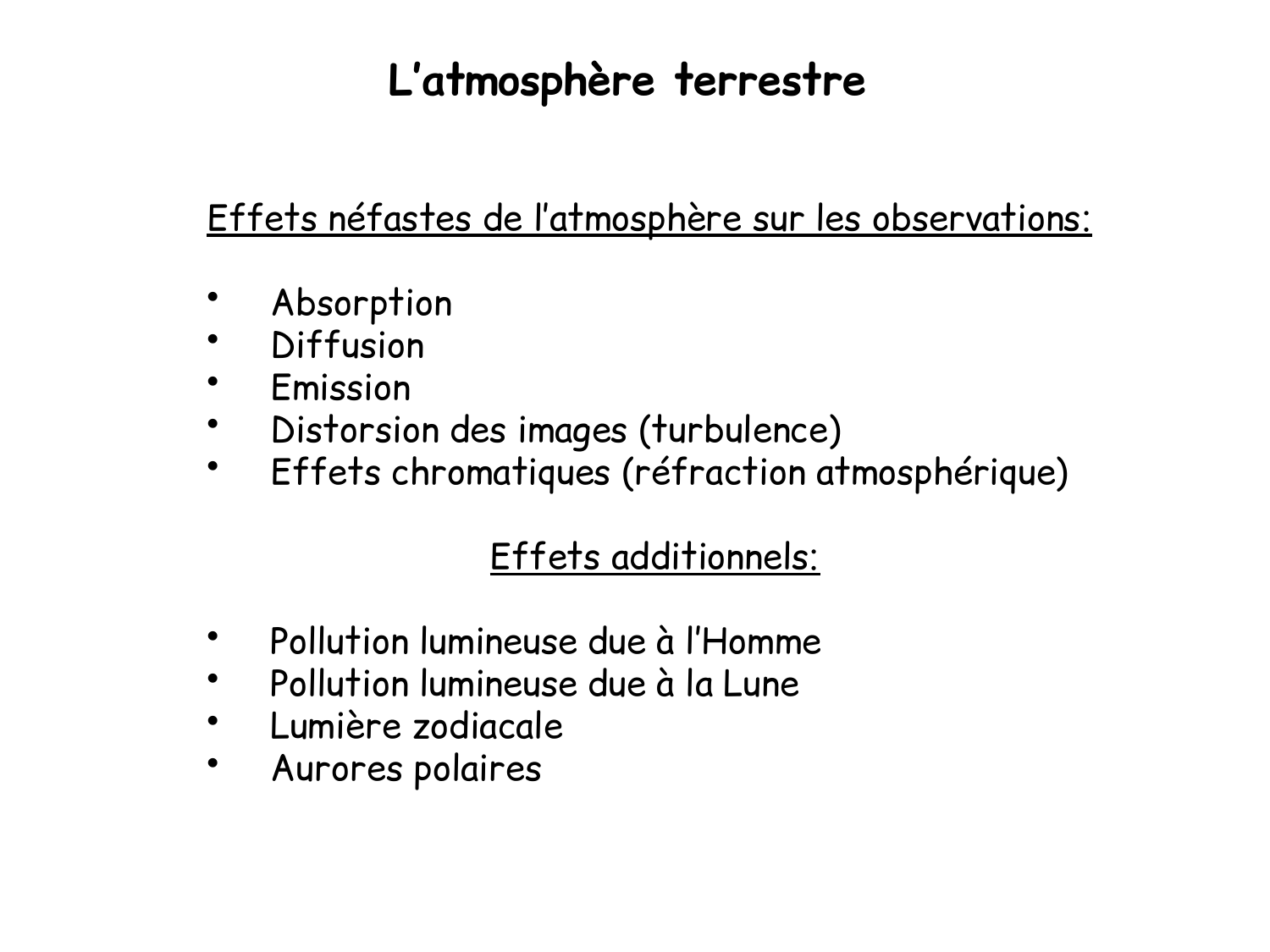

L’atmosphère terrestre
Effets néfastes de l’atmosphère sur les observations:

Absorption
Diffusion
Emission
Distorsion des images (turbulence)
Effets chromatiques (réfraction atmosphérique)

Effets additionnels:

Pollution lumineuse due à l’Homme
Pollution lumineuse due à la Lune
Lumière zodiacale
Aurores polaires